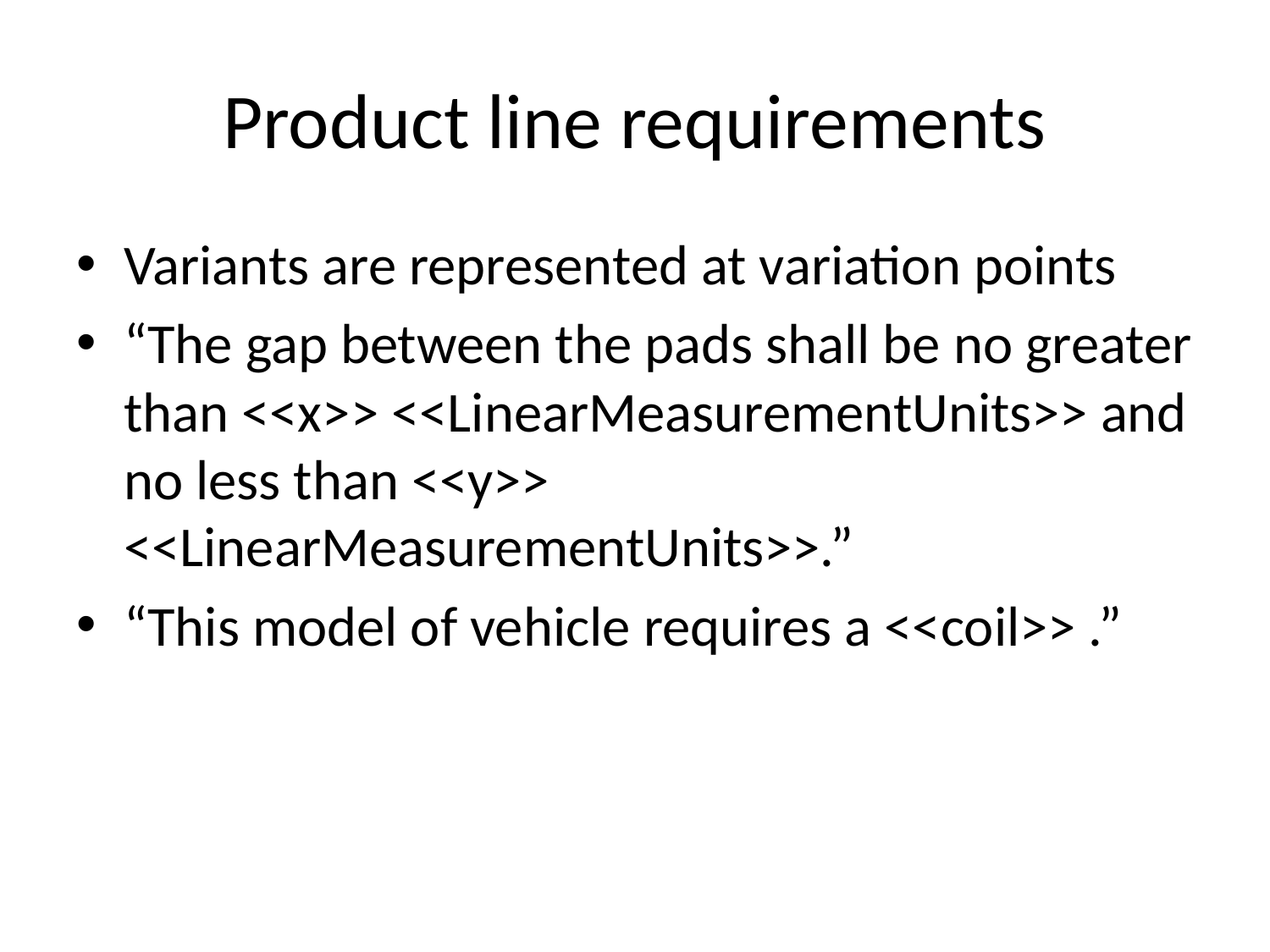

# Product line requirements
Variants are represented at variation points
“The gap between the pads shall be no greater than <<x>> <<LinearMeasurementUnits>> and no less than <<y>> <<LinearMeasurementUnits>>.”
“This model of vehicle requires a <<coil>> .”